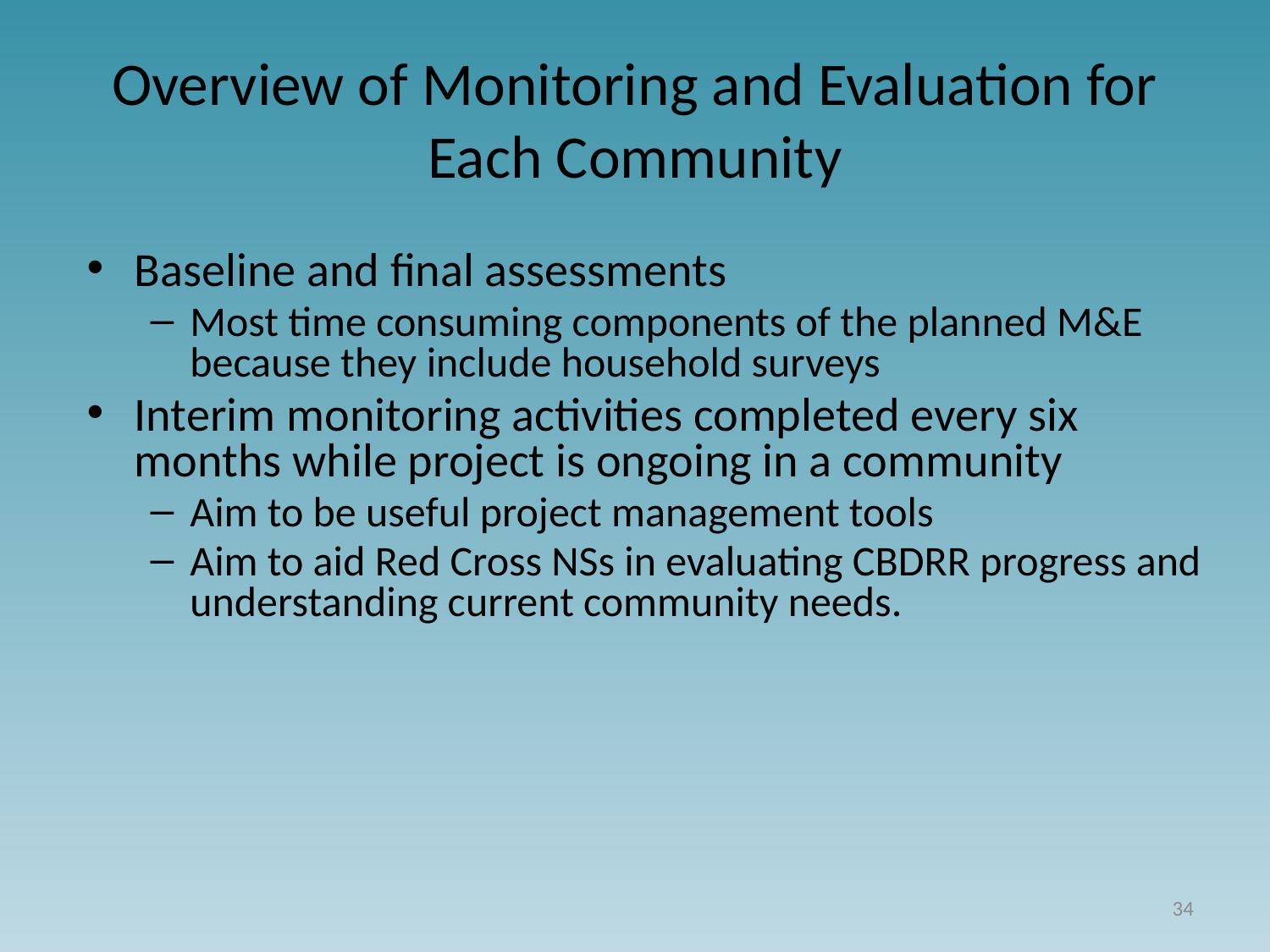

# Overview of Monitoring and Evaluation for Each Community
Baseline and final assessments
Most time consuming components of the planned M&E because they include household surveys
Interim monitoring activities completed every six months while project is ongoing in a community
Aim to be useful project management tools
Aim to aid Red Cross NSs in evaluating CBDRR progress and understanding current community needs.

34